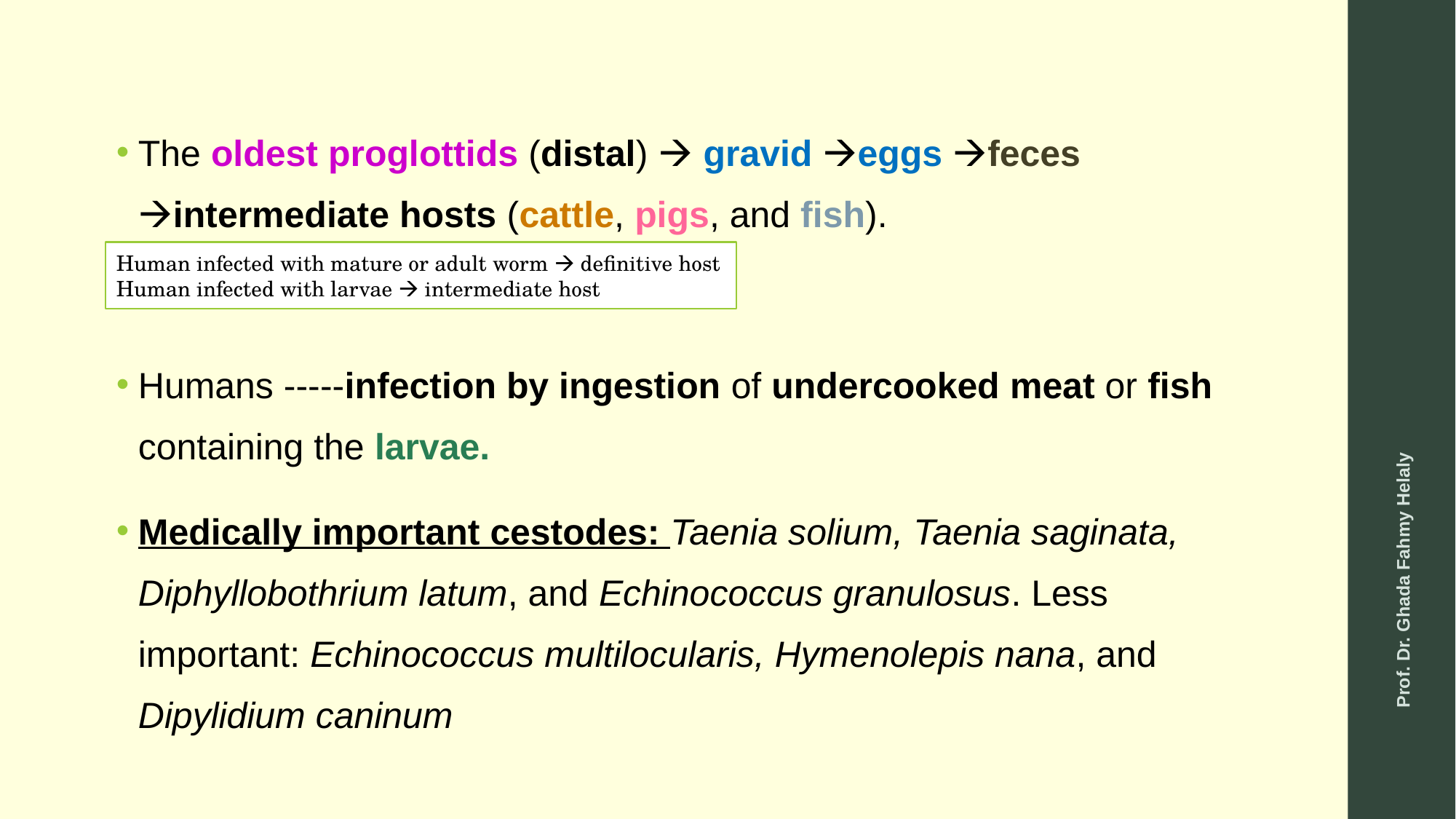

The oldest proglottids (distal) 🡪 gravid 🡪eggs 🡪feces 🡪intermediate hosts (cattle, pigs, and fish).

Humans -----infection by ingestion of undercooked meat or fish containing the larvae.
Medically important cestodes: Taenia solium, Taenia saginata, Diphyllobothrium latum, and Echinococcus granulosus. Less important: Echinococcus multilocularis, Hymenolepis nana, and Dipylidium caninum

Human infected with mature or adult worm 🡪 definitive host
Human infected with larvae 🡪 intermediate host
Prof. Dr. Ghada Fahmy Helaly